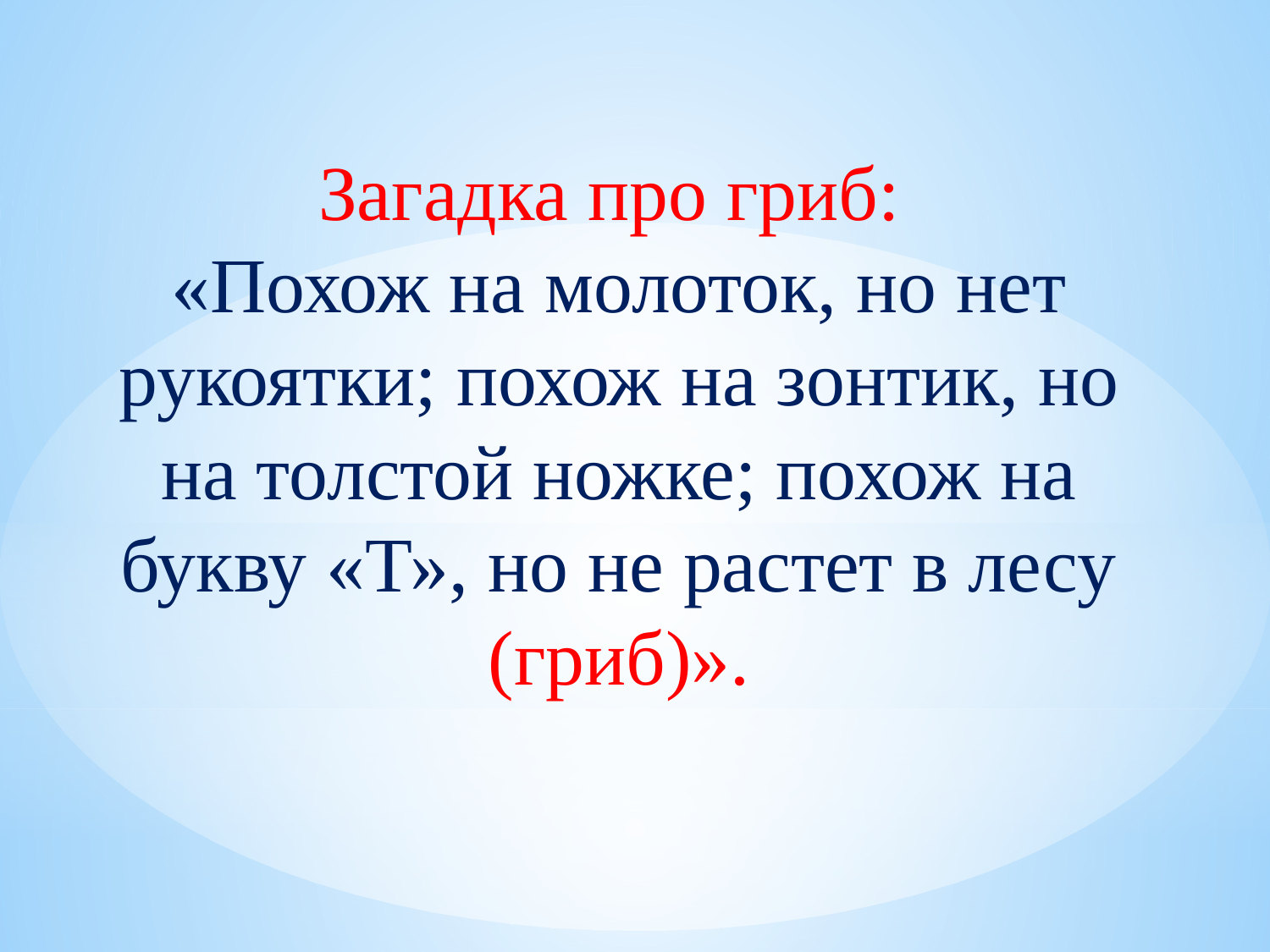

# Загадка про гриб: «Похож на молоток, но нет рукоятки; похож на зонтик, но на толстой ножке; похож на букву «Т», но не растет в лесу (гриб)».